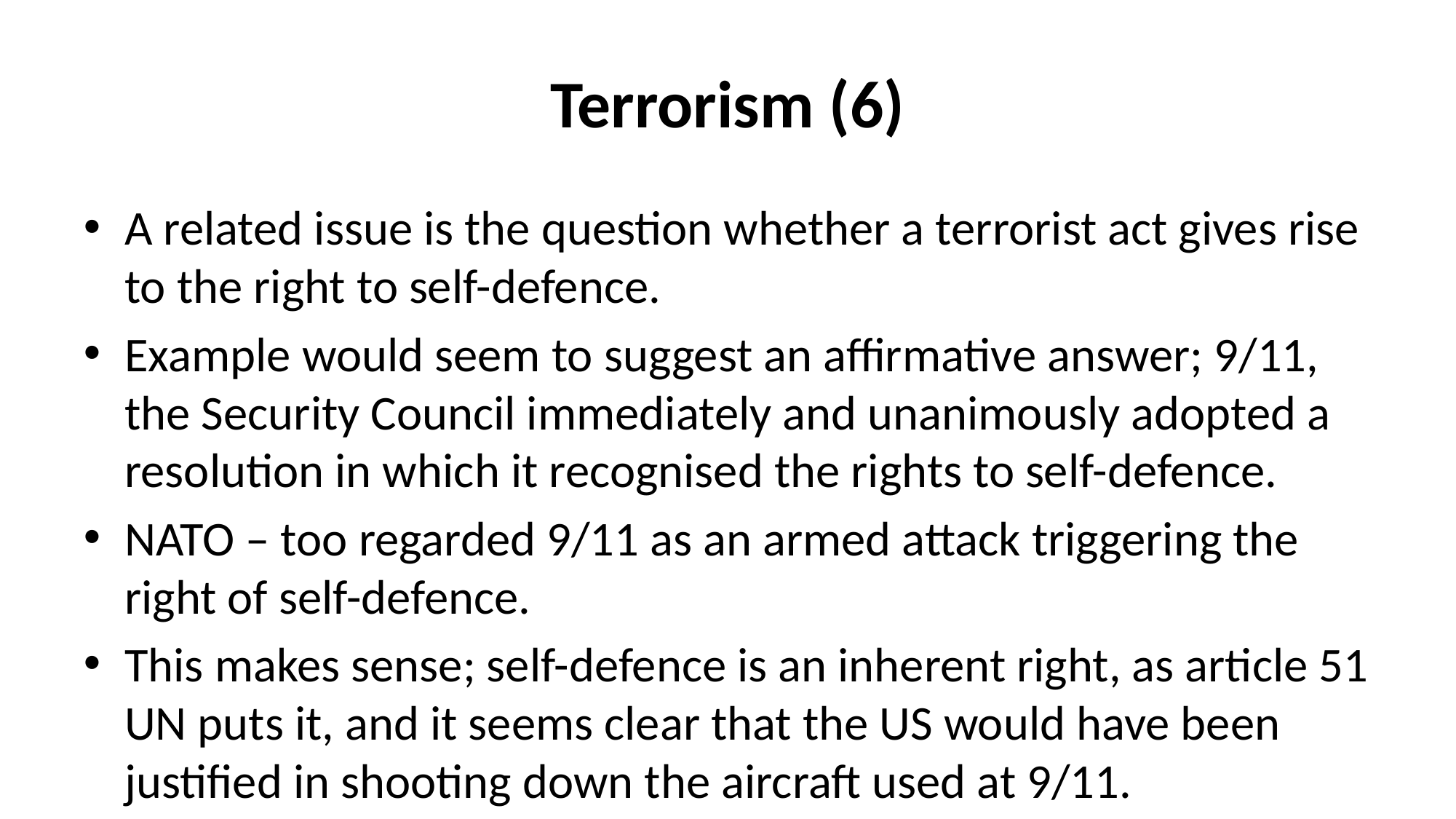

# Terrorism (6)
A related issue is the question whether a terrorist act gives rise to the right to self-defence.
Example would seem to suggest an affirmative answer; 9/11, the Security Council immediately and unanimously adopted a resolution in which it recognised the rights to self-defence.
NATO – too regarded 9/11 as an armed attack triggering the right of self-defence.
This makes sense; self-defence is an inherent right, as article 51 UN puts it, and it seems clear that the US would have been justified in shooting down the aircraft used at 9/11.